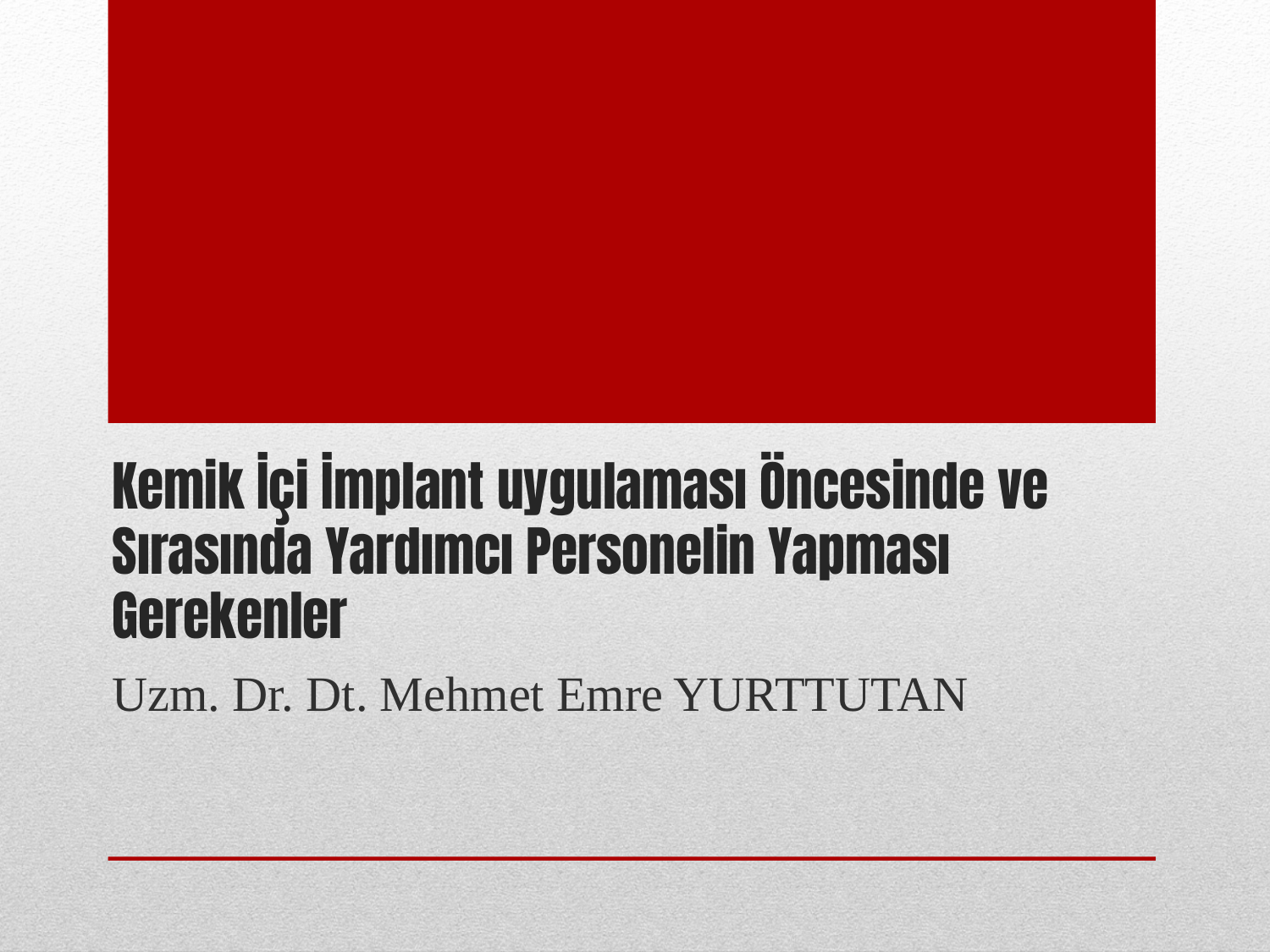

# Kemik İçi İmplant uygulaması Öncesinde ve Sırasında Yardımcı Personelin Yapması Gerekenler
Uzm. Dr. Dt. Mehmet Emre YURTTUTAN